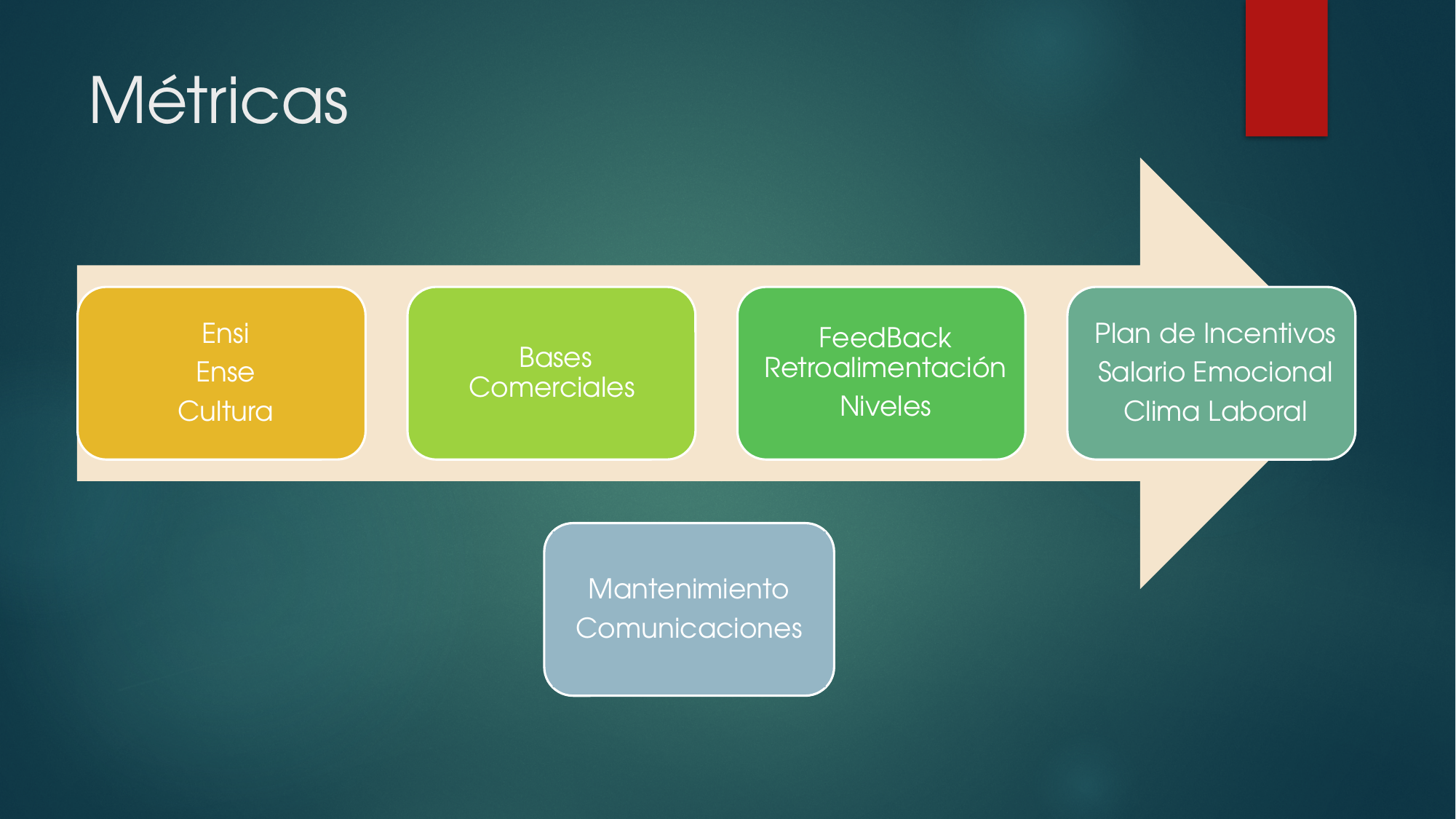

# Métricas
Ensi
Ense
Cultura
Bases Comerciales
FeedBack Retroalimentación
Niveles
Plan de Incentivos
Salario Emocional
Clima Laboral

Mantenimiento
Comunicaciones